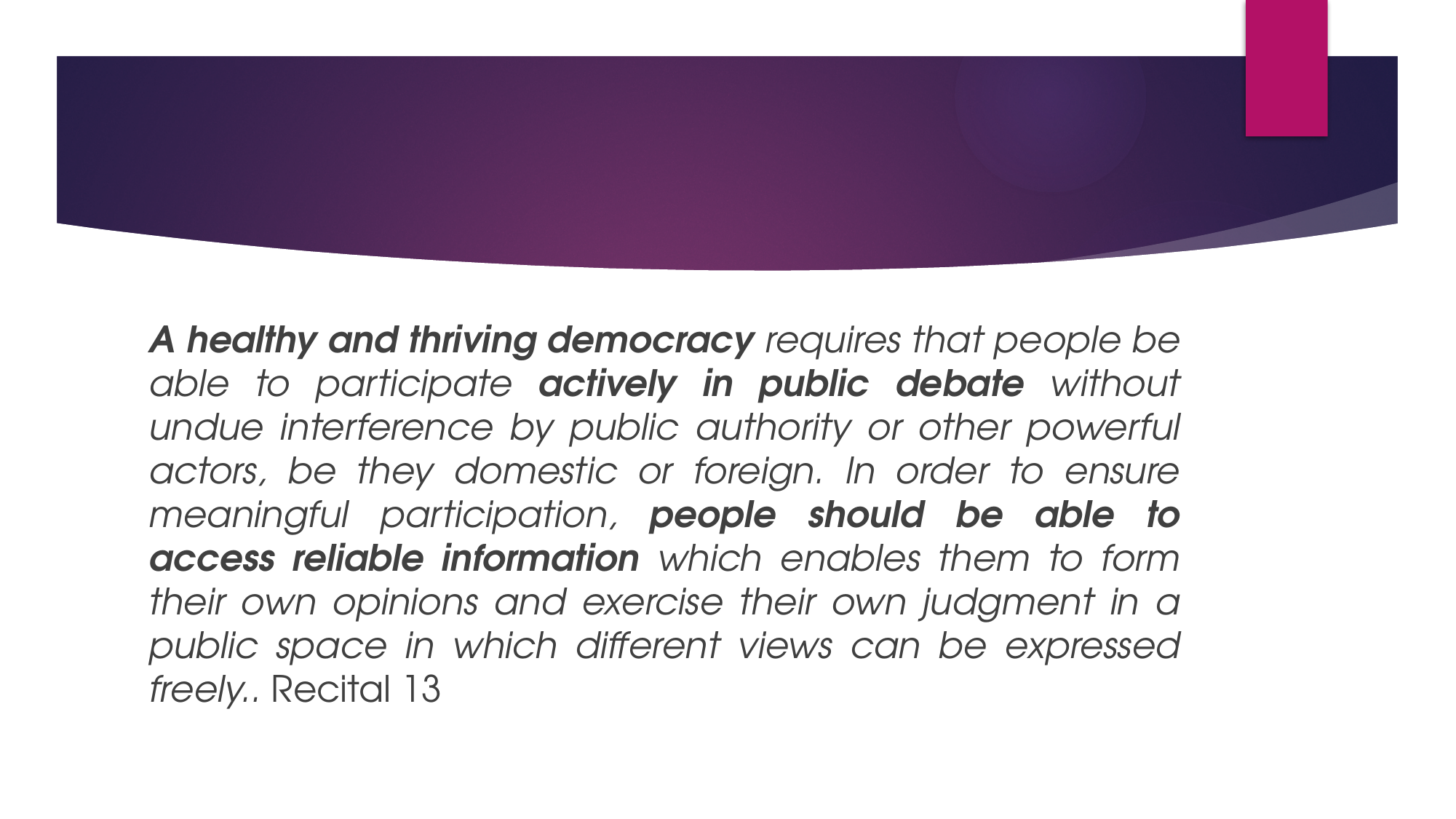

#
A healthy and thriving democracy requires that people be able to participate actively in public debate without undue interference by public authority or other powerful actors, be they domestic or foreign. In order to ensure meaningful participation, people should be able to access reliable information which enables them to form their own opinions and exercise their own judgment in a public space in which different views can be expressed freely.. Recital 13